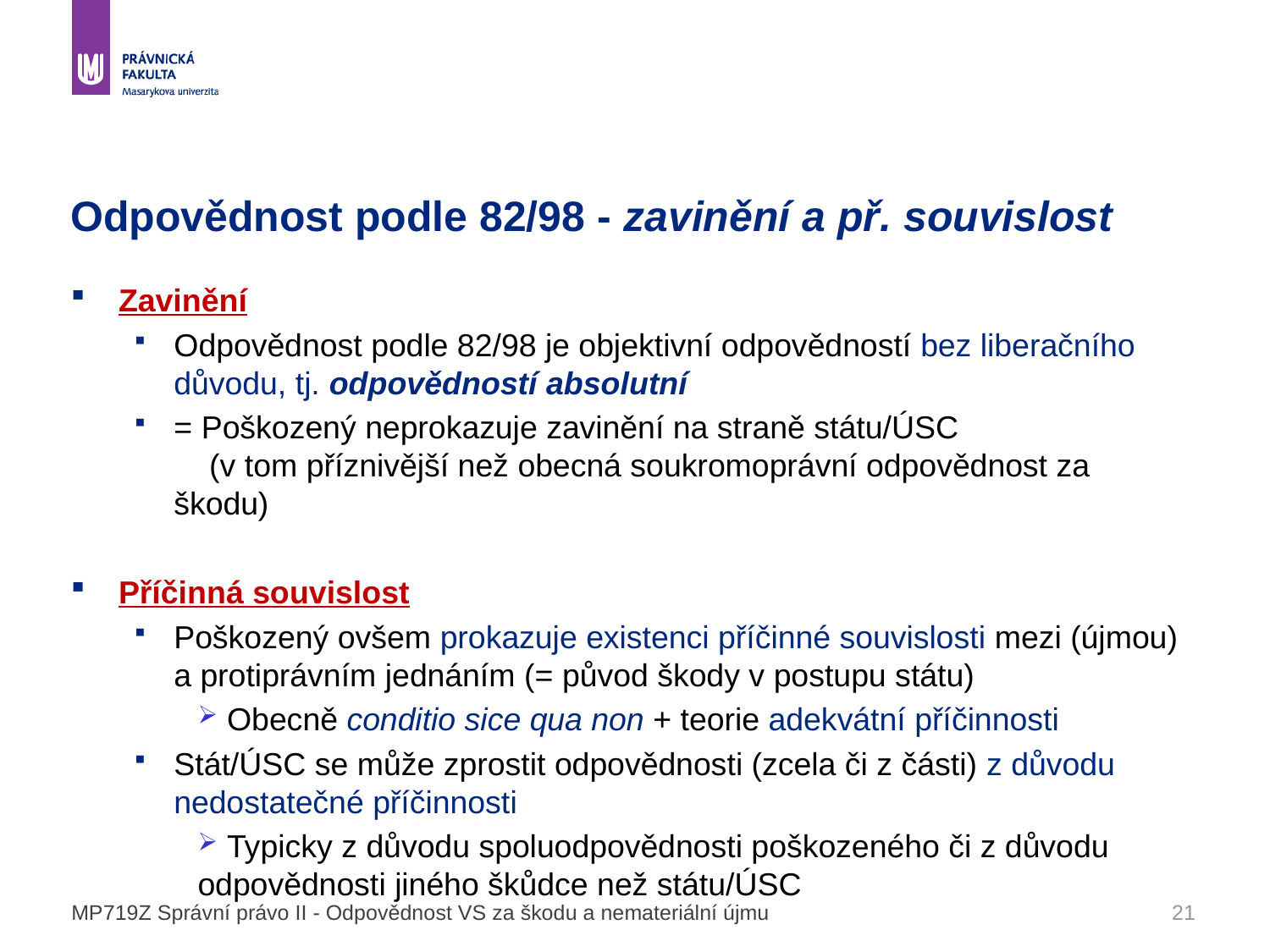

# Odpovědnost podle 82/98 - zavinění a př. souvislost
Zavinění
Odpovědnost podle 82/98 je objektivní odpovědností bez liberačního důvodu, tj. odpovědností absolutní
= Poškozený neprokazuje zavinění na straně státu/ÚSC                               (v tom příznivější než obecná soukromoprávní odpovědnost za škodu)

Příčinná souvislost
Poškozený ovšem prokazuje existenci příčinné souvislosti mezi (újmou) a protiprávním jednáním (= původ škody v postupu státu)
 Obecně conditio sice qua non + teorie adekvátní příčinnosti
Stát/ÚSC se může zprostit odpovědnosti (zcela či z části) z důvodu nedostatečné příčinnosti
 Typicky z důvodu spoluodpovědnosti poškozeného či z důvodu odpovědnosti jiného škůdce než státu/ÚSC

MP719Z Správní právo II - Odpovědnost VS za škodu a nemateriální újmu
21